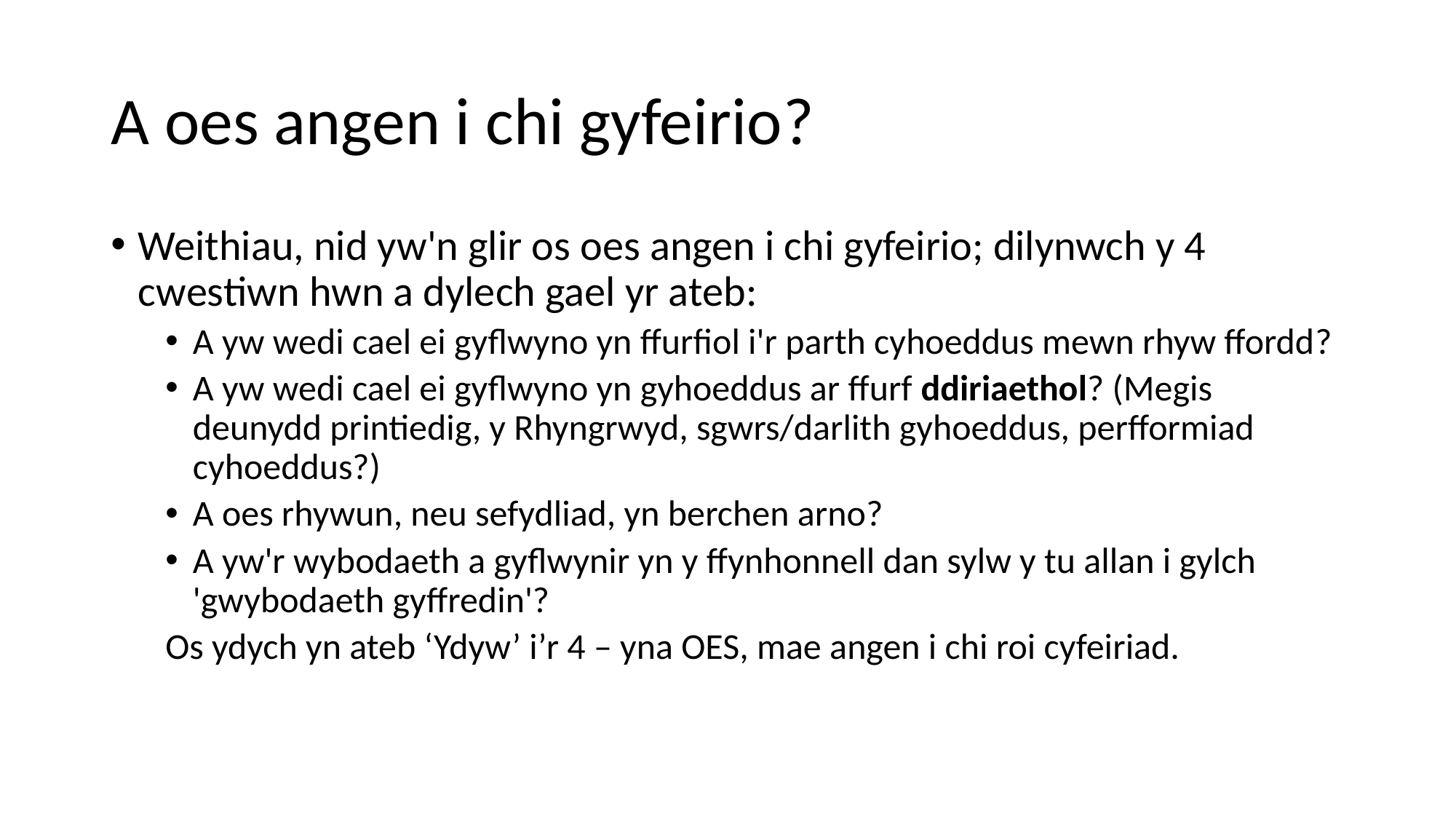

# A oes angen i chi gyfeirio?
Weithiau, nid yw'n glir os oes angen i chi gyfeirio; dilynwch y 4 cwestiwn hwn a dylech gael yr ateb:
A yw wedi cael ei gyflwyno yn ffurfiol i'r parth cyhoeddus mewn rhyw ffordd?
A yw wedi cael ei gyflwyno yn gyhoeddus ar ffurf ddiriaethol? (Megis deunydd printiedig, y Rhyngrwyd, sgwrs/darlith gyhoeddus, perfformiad cyhoeddus?)
A oes rhywun, neu sefydliad, yn berchen arno?
A yw'r wybodaeth a gyflwynir yn y ffynhonnell dan sylw y tu allan i gylch 'gwybodaeth gyffredin'?
Os ydych yn ateb ‘Ydyw’ i’r 4 – yna OES, mae angen i chi roi cyfeiriad.